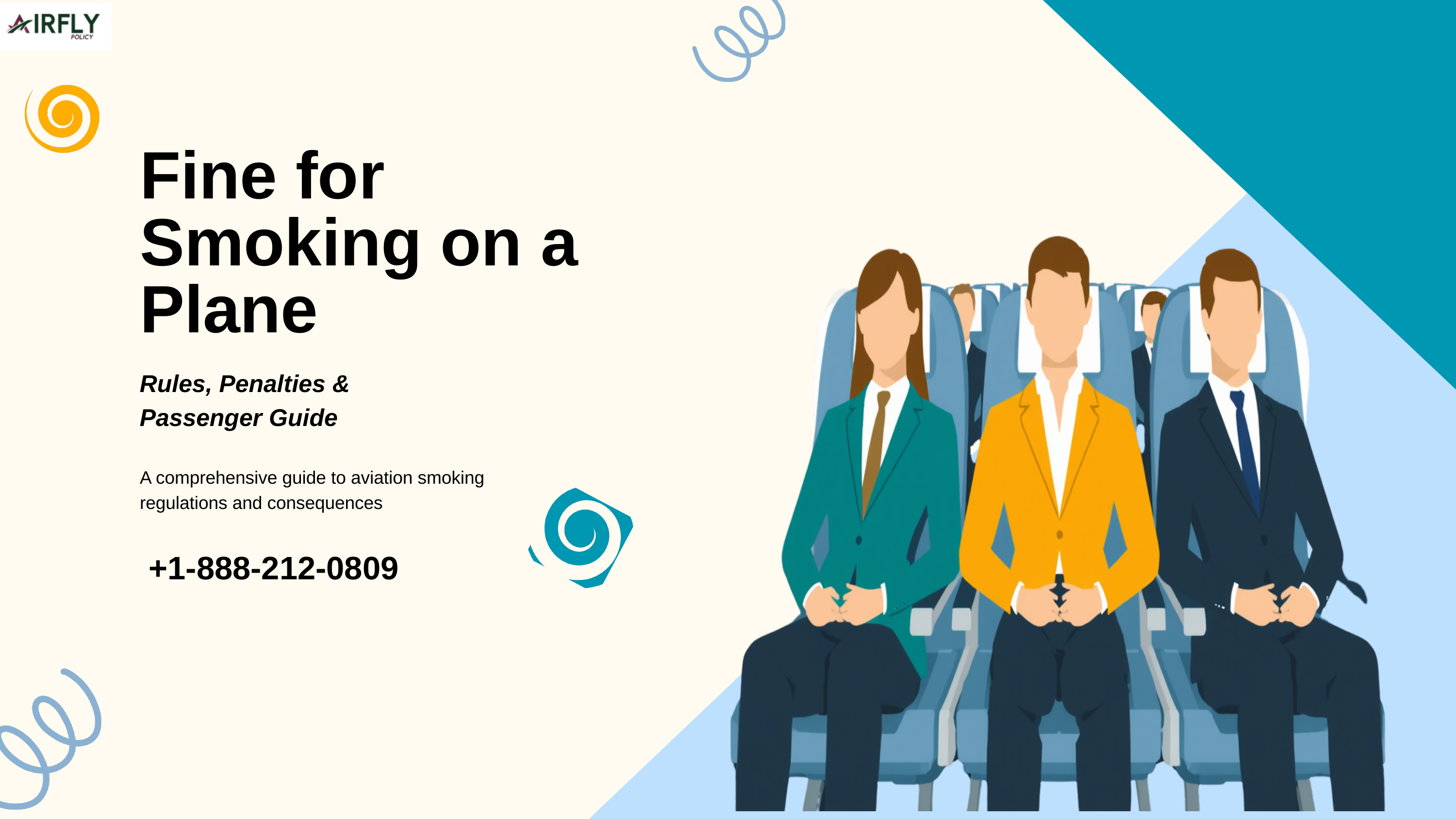

Fine for Smoking on a Plane

Rules, Penalties & Passenger Guide
A comprehensive guide to aviation smoking regulations and consequences

 +1-888-212-0809